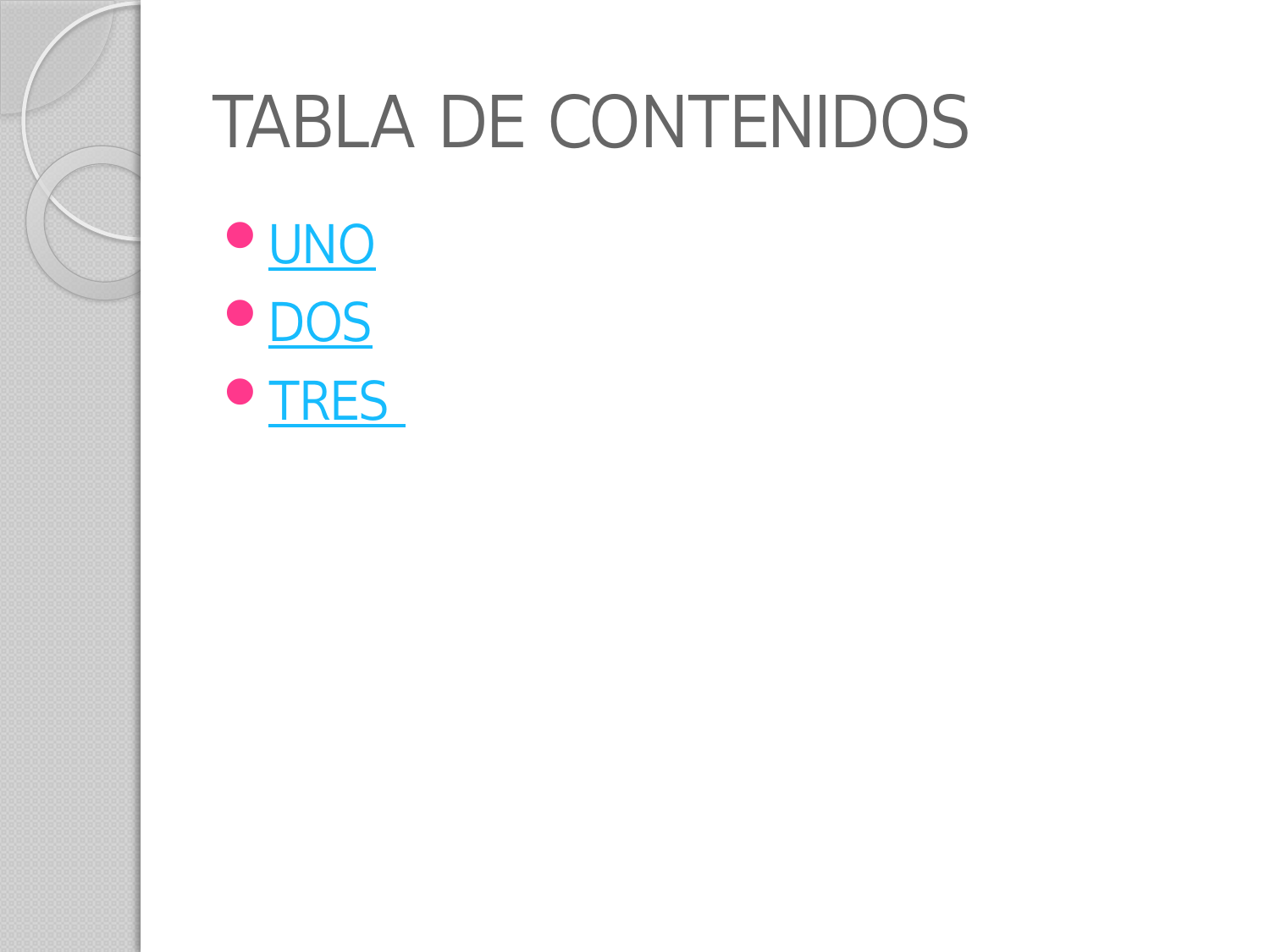

# TABLA DE CONTENIDOS
UNO
DOS
TRES